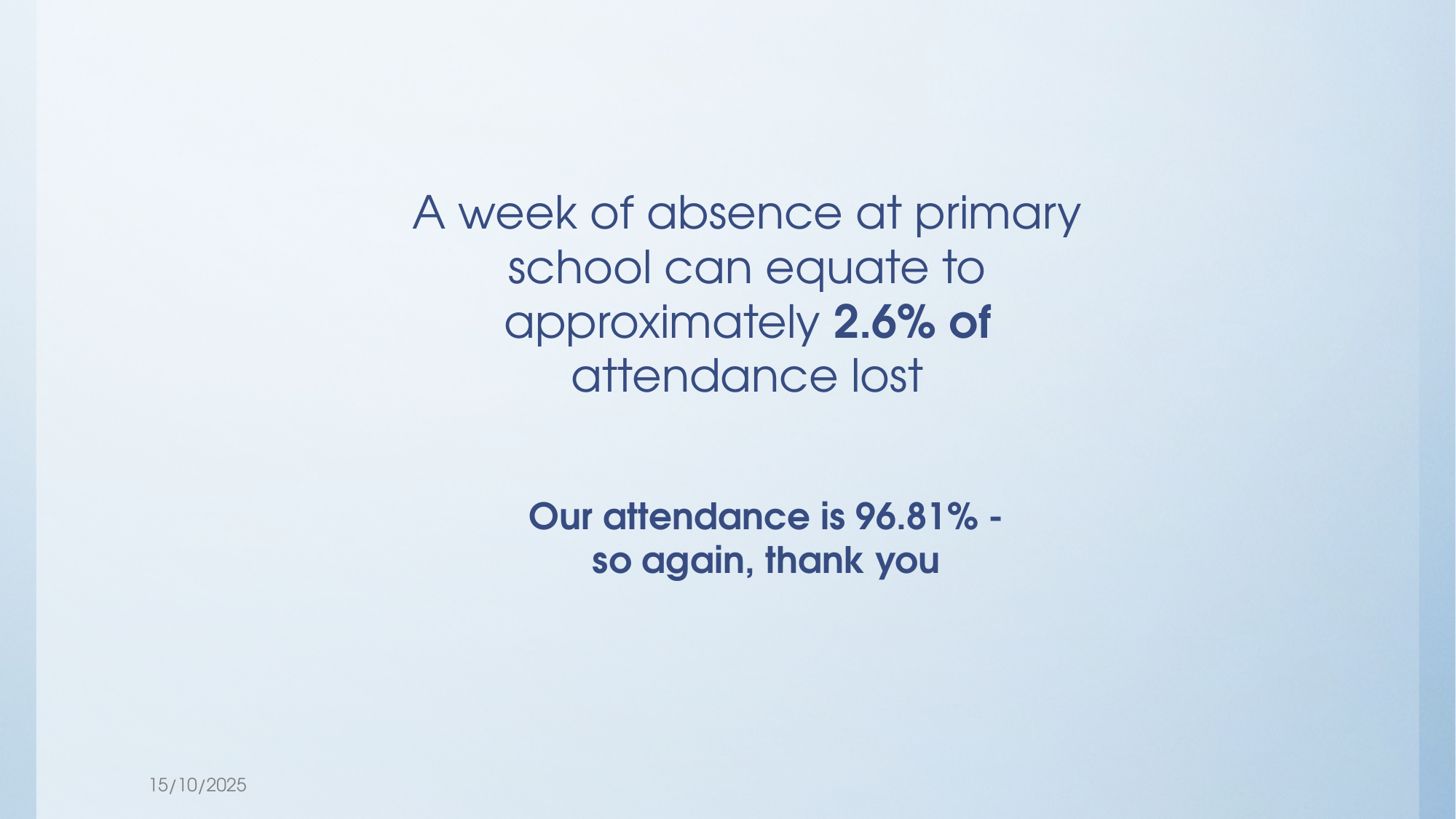

A week of absence at primary school can equate to approximately 2.6% of attendance lost
Our attendance is 96.81% - so again, thank you
15/10/2025